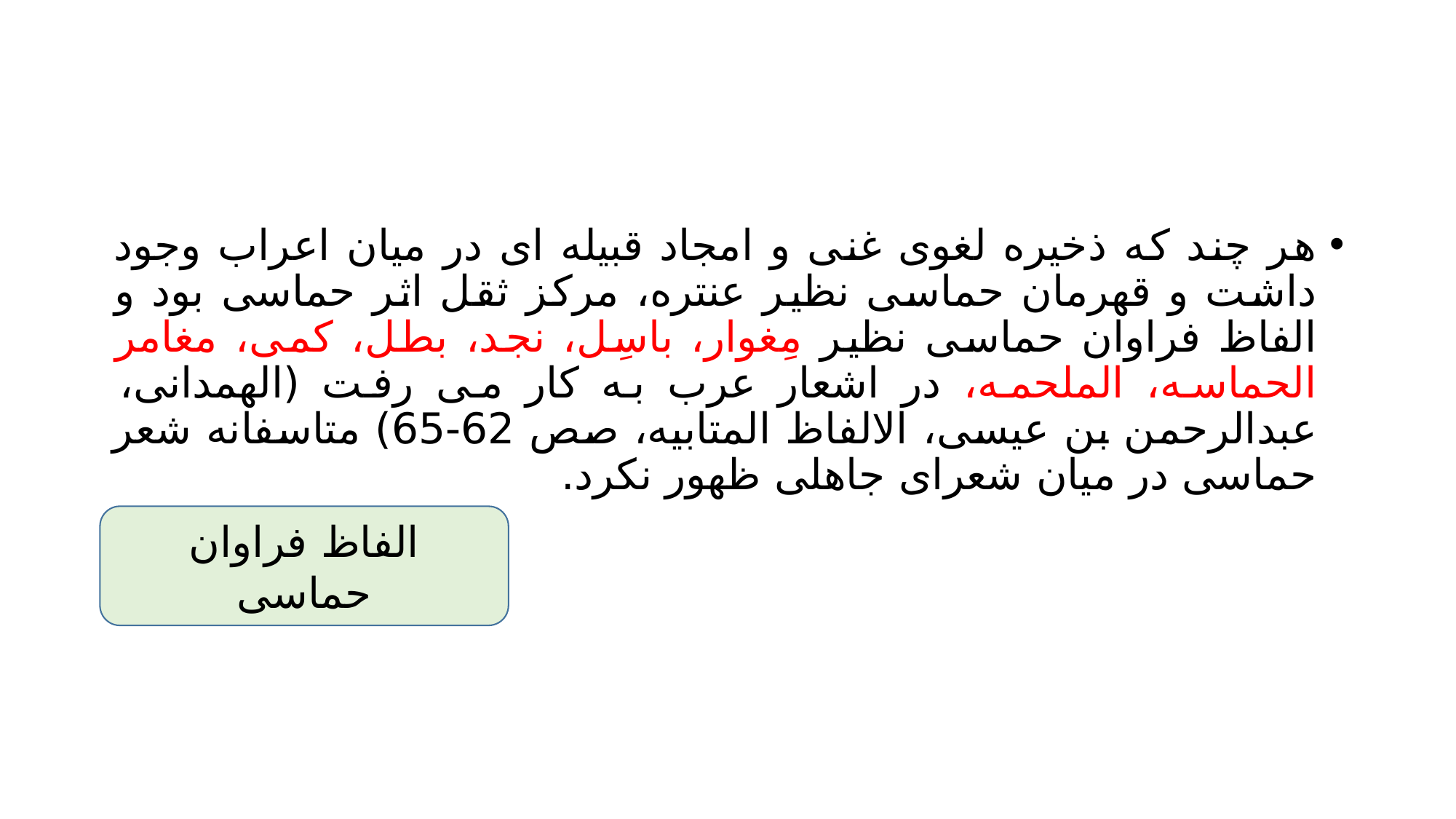

#
هر چند که ذخیره لغوی غنی و امجاد قبیله ای در میان اعراب وجود داشت و قهرمان حماسی نظیر عنتره، مرکز ثقل اثر حماسی بود و الفاظ فراوان حماسی نظیر مِغوار، باسِل، نجد، بطل، کمی، مغامر الحماسه، الملحمه، در اشعار عرب به کار می رفت (الهمدانی، عبدالرحمن بن عیسی، الالفاظ المتابیه، صص 62-65) متاسفانه شعر حماسی در میان شعرای جاهلی ظهور نکرد.
الفاظ فراوان حماسی